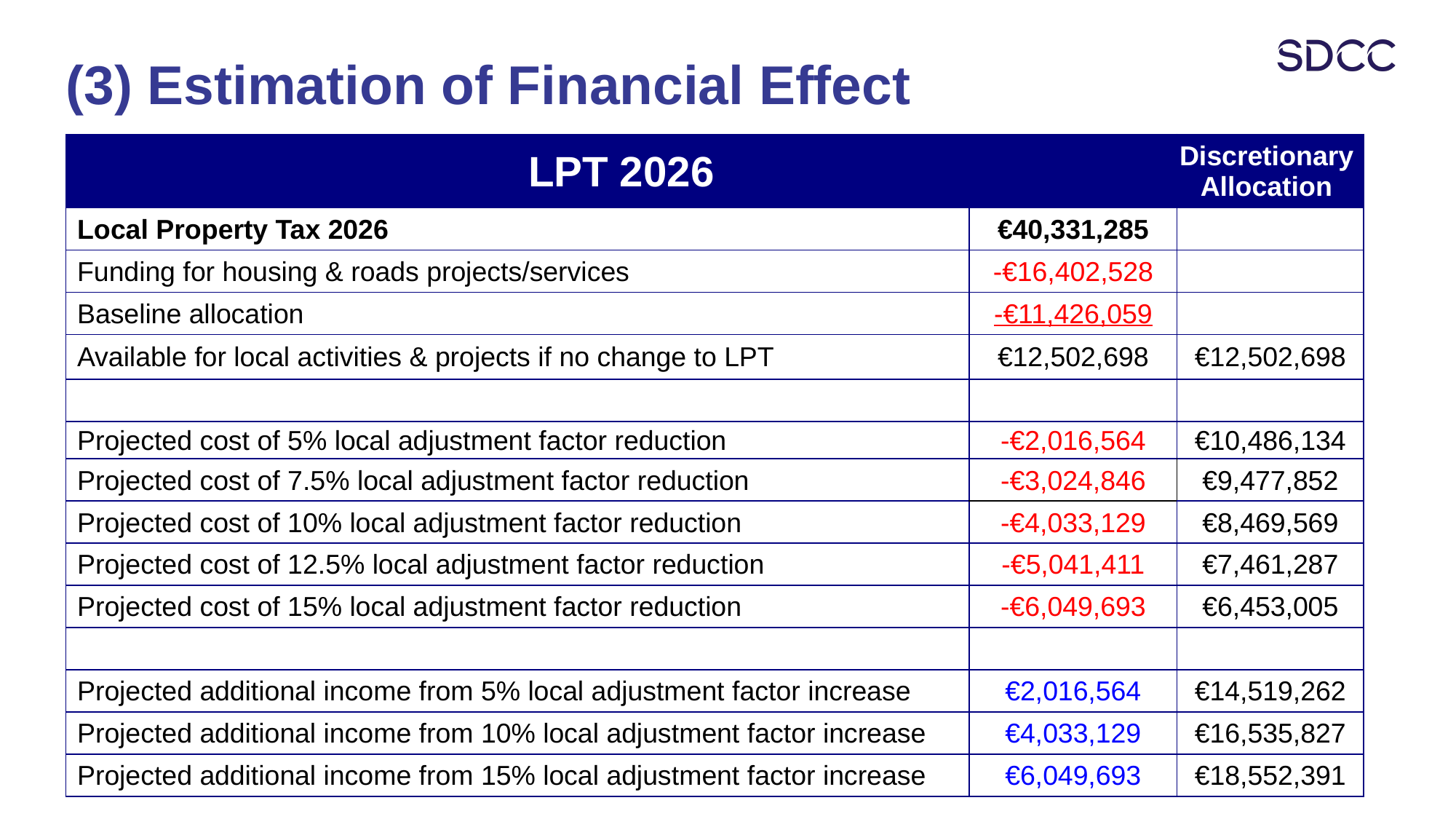

# (3) Estimation of Financial Effect
| LPT 2026 |  | Discretionary Allocation |
| --- | --- | --- |
| Local Property Tax 2026 | €40,331,285 |  |
| Funding for housing & roads projects/services | -€16,402,528 |  |
| Baseline allocation | -€11,426,059 |  |
| Available for local activities & projects if no change to LPT | €12,502,698 | €12,502,698 |
|  |  |  |
| Projected cost of 5% local adjustment factor reduction | -€2,016,564 | €10,486,134 |
| Projected cost of 7.5% local adjustment factor reduction | -€3,024,846 | €9,477,852 |
| Projected cost of 10% local adjustment factor reduction | -€4,033,129 | €8,469,569 |
| Projected cost of 12.5% local adjustment factor reduction | -€5,041,411 | €7,461,287 |
| Projected cost of 15% local adjustment factor reduction | -€6,049,693 | €6,453,005 |
|  |  |  |
| Projected additional income from 5% local adjustment factor increase | €2,016,564 | €14,519,262 |
| Projected additional income from 10% local adjustment factor increase | €4,033,129 | €16,535,827 |
| Projected additional income from 15% local adjustment factor increase | €6,049,693 | €18,552,391 |